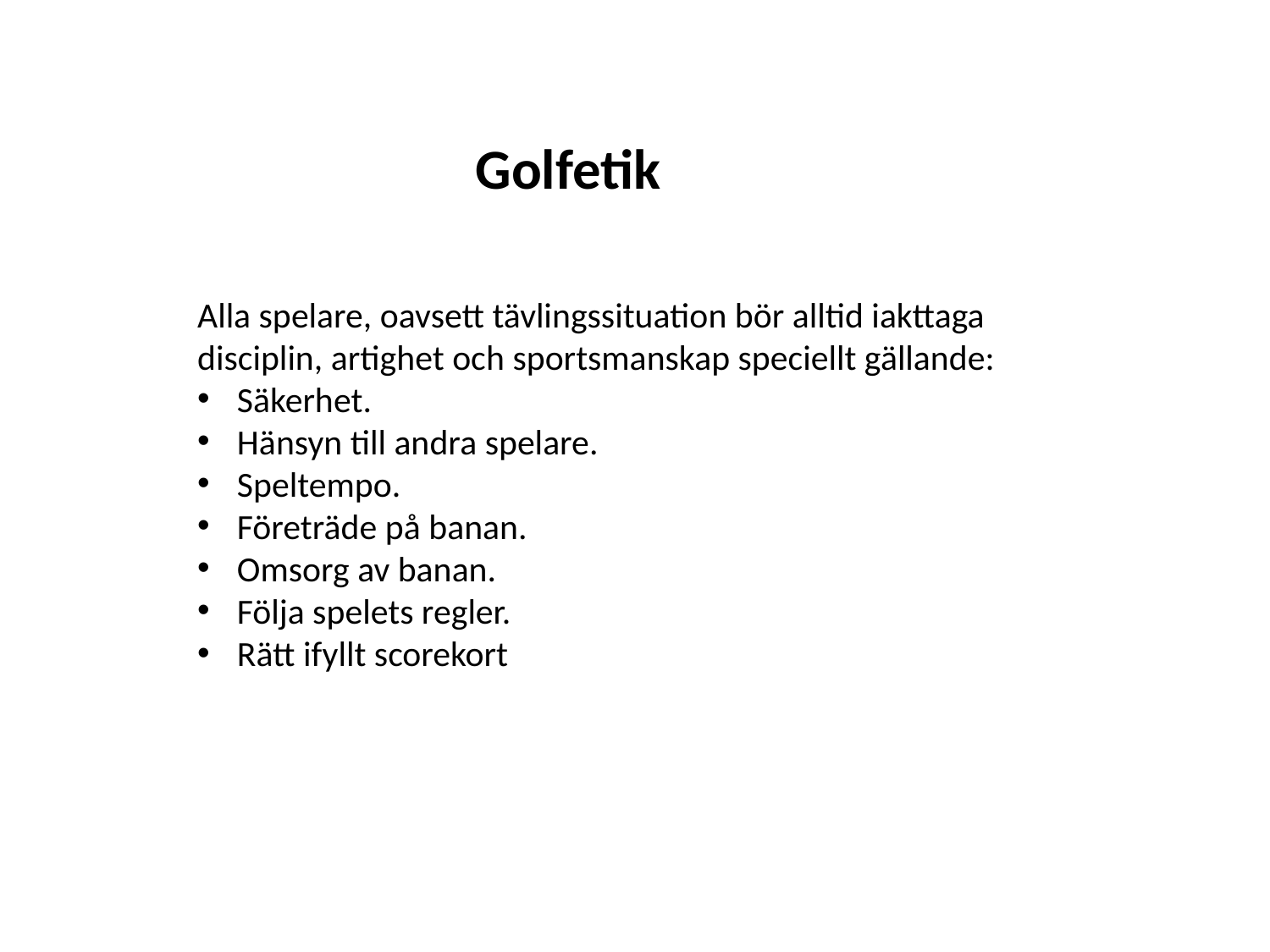

Golfetik
Alla spelare, oavsett tävlingssituation bör alltid iakttaga disciplin, artighet och sportsmanskap speciellt gällande:
Säkerhet.
Hänsyn till andra spelare.
Speltempo.
Företräde på banan.
Omsorg av banan.
Följa spelets regler.
Rätt ifyllt scorekort